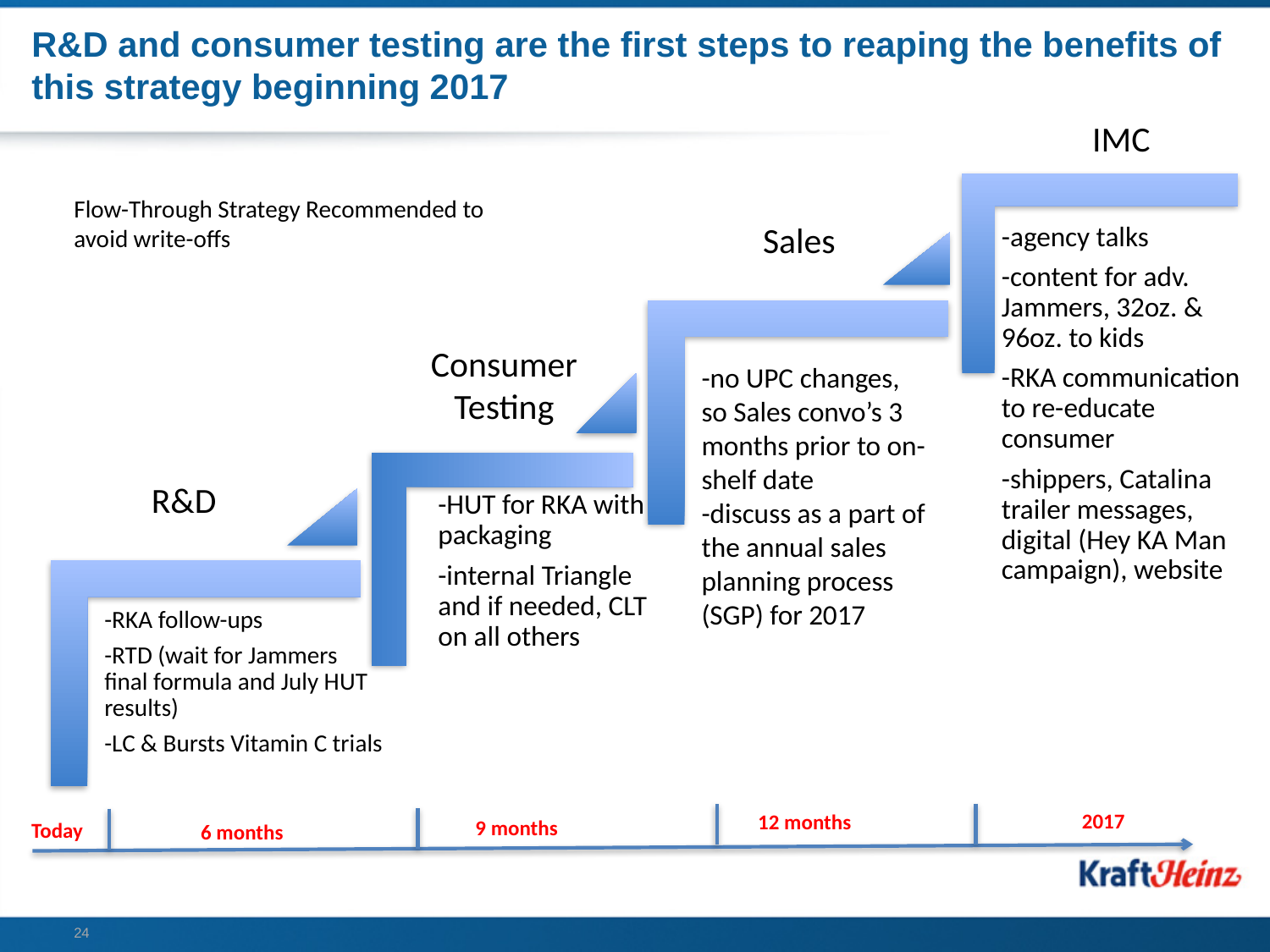

# R&D and consumer testing are the first steps to reaping the benefits of this strategy beginning 2017
IMC
-RKA follow-ups
-RTD (wait for Jammers final formula and July HUT results)
-LC & Bursts Vitamin C trials
-HUT for RKA with packaging
-internal Triangle and if needed, CLT on all others
-agency talks
-content for adv. Jammers, 32oz. & 96oz. to kids
-RKA communication to re-educate consumer
-shippers, Catalina trailer messages, digital (Hey KA Man campaign), website
Flow-Through Strategy Recommended to avoid write-offs
Sales
Consumer Testing
-no UPC changes, so Sales convo’s 3 months prior to on-shelf date
-discuss as a part of the annual sales planning process (SGP) for 2017

R&D
2017
12 months
9 months
Today
6 months
24